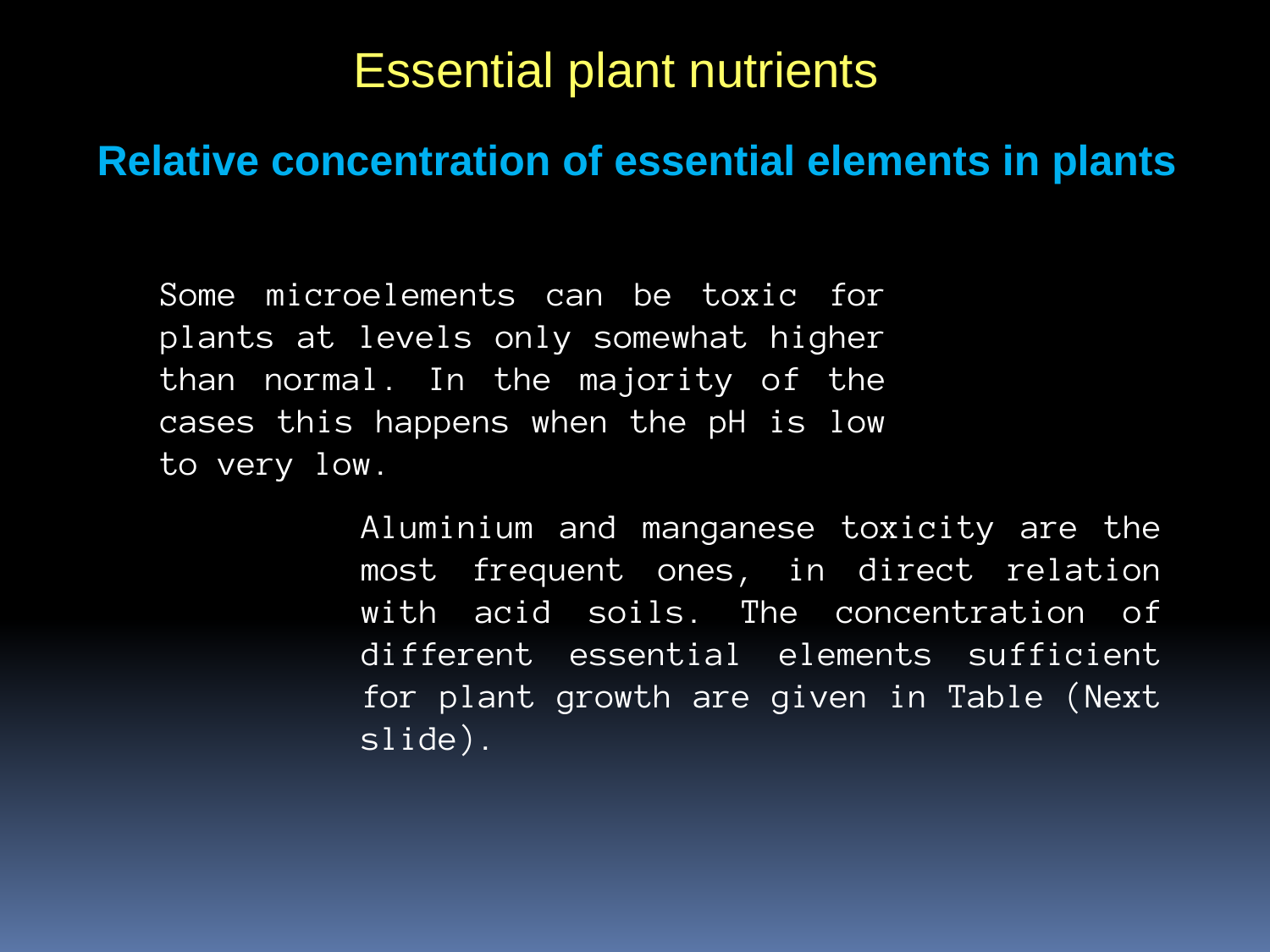

Essential plant nutrients
Relative concentration of essential elements in plants
Some microelements can be toxic for plants at levels only somewhat higher than normal. In the majority of the cases this happens when the pH is low to very low.
Aluminium and manganese toxicity are the most frequent ones, in direct relation with acid soils. The concentration of different essential elements sufficient for plant growth are given in Table (Next slide).